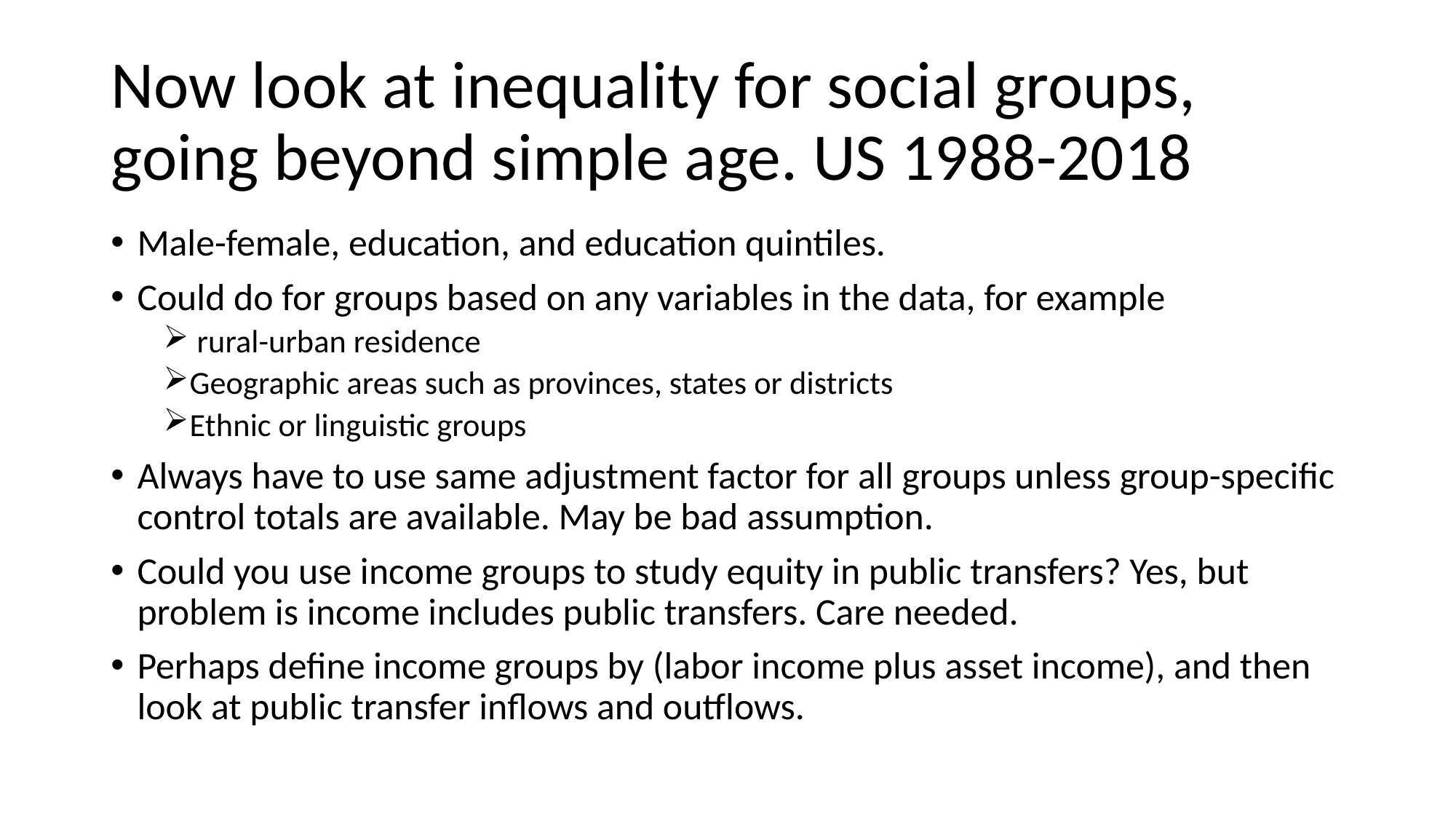

# Now look at inequality for social groups, going beyond simple age. US 1988-2018
Male-female, education, and education quintiles.
Could do for groups based on any variables in the data, for example
 rural-urban residence
Geographic areas such as provinces, states or districts
Ethnic or linguistic groups
Always have to use same adjustment factor for all groups unless group-specific control totals are available. May be bad assumption.
Could you use income groups to study equity in public transfers? Yes, but problem is income includes public transfers. Care needed.
Perhaps define income groups by (labor income plus asset income), and then look at public transfer inflows and outflows.